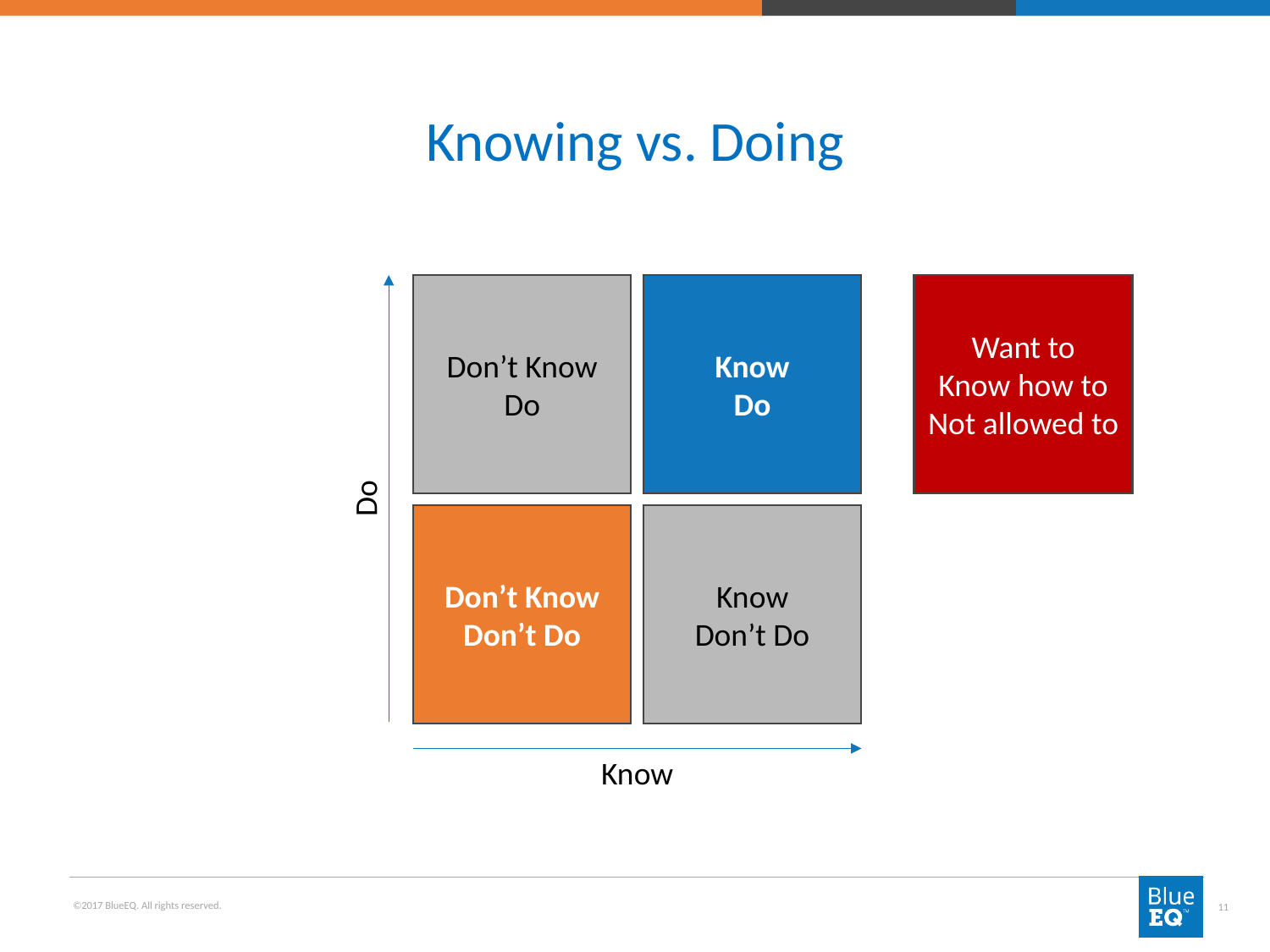

# Knowing vs. Doing
Don’t Know
Do
Know
Do
Do
Don’t Know
Don’t Do
Know
Don’t Do
Know
Want to
Know how to
Not allowed to